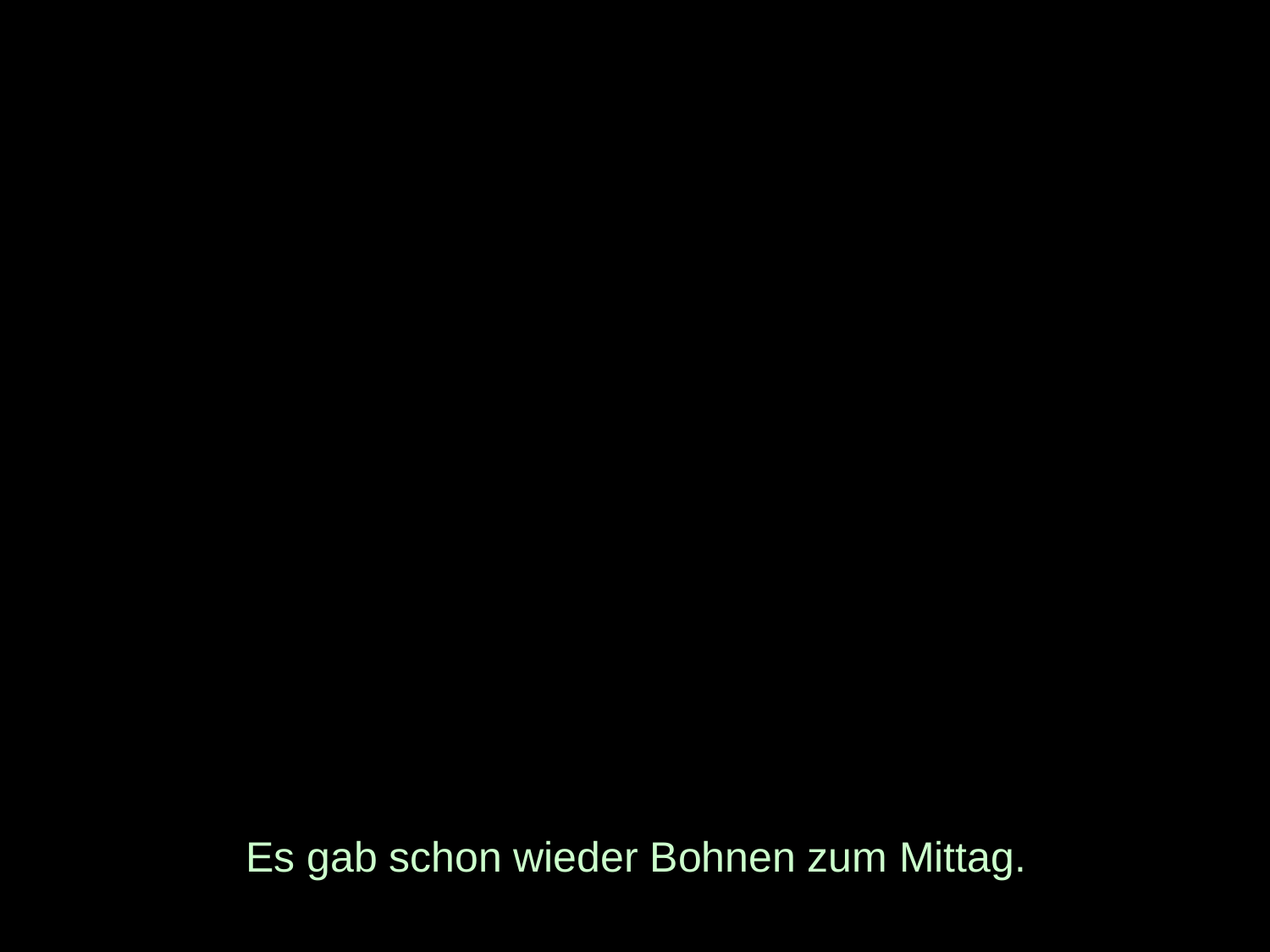

# Es gab schon wieder Bohnen zum Mittag.